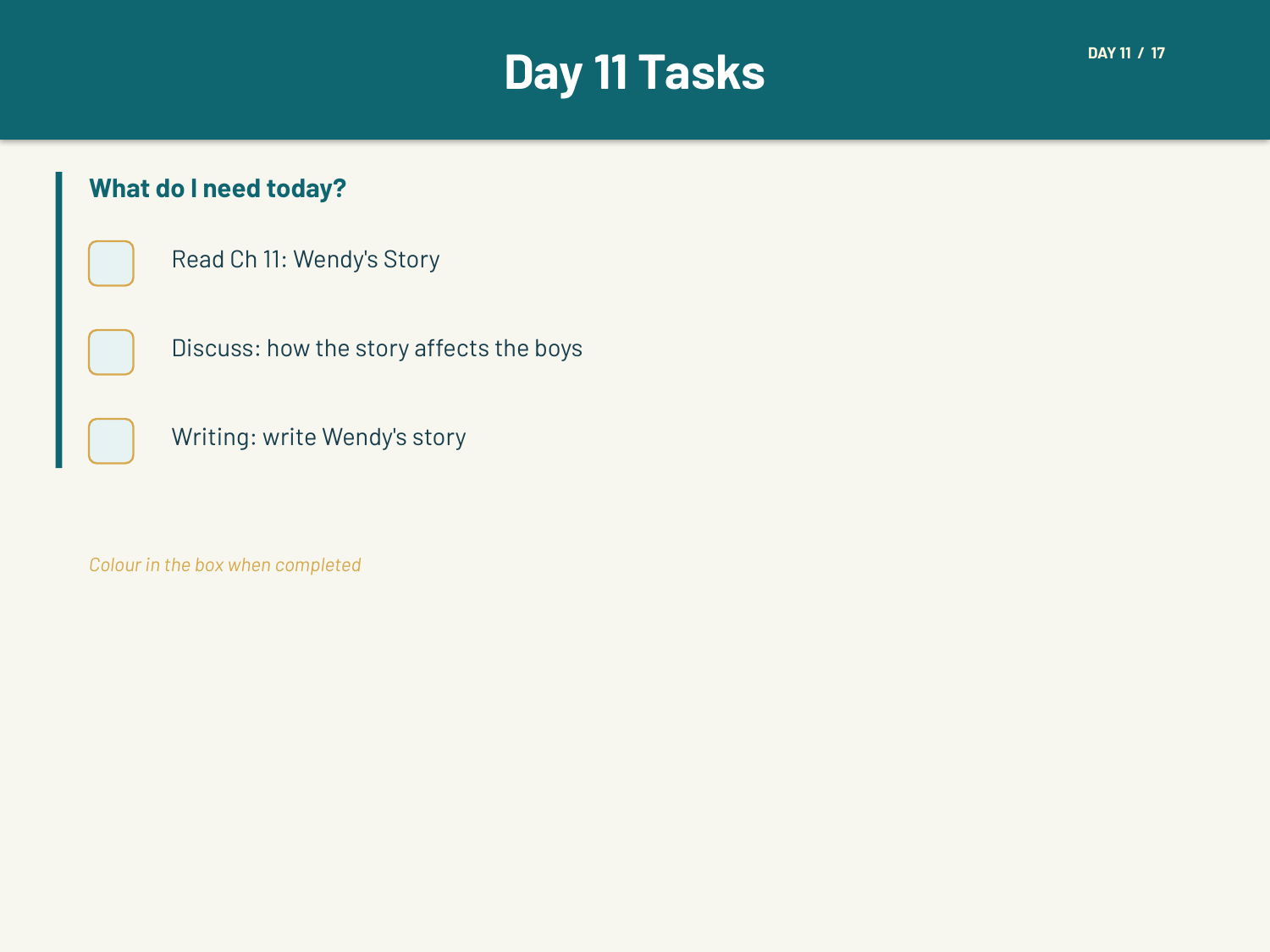

Day 11 Tasks
DAY 11  /  17
What do I need today?

Read Ch 11: Wendy's Story

Discuss: how the story affects the boys

Writing: write Wendy's story

Colour in the box when completed